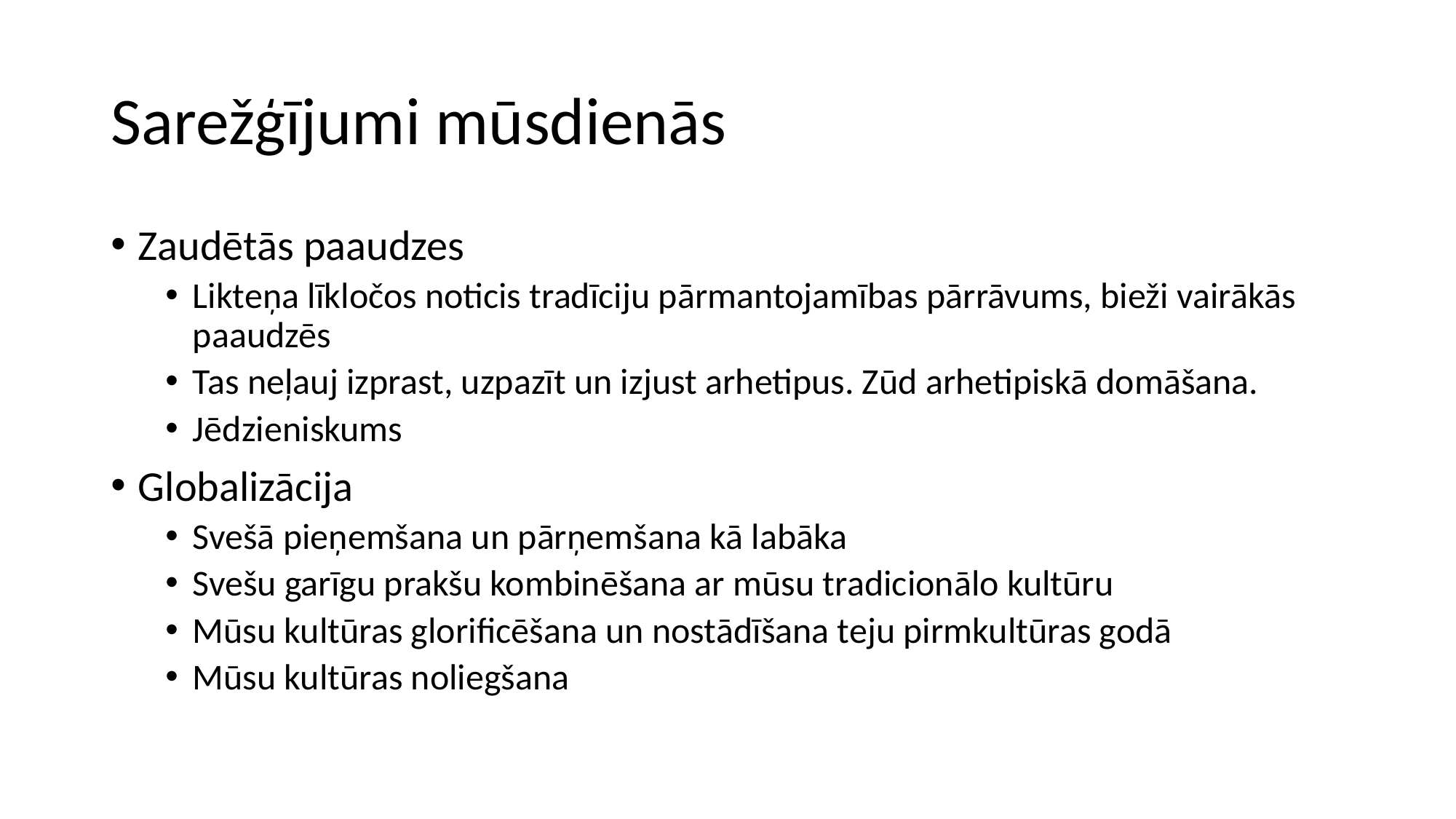

# Sarežģījumi mūsdienās
Zaudētās paaudzes
Likteņa līkločos noticis tradīciju pārmantojamības pārrāvums, bieži vairākās paaudzēs
Tas neļauj izprast, uzpazīt un izjust arhetipus. Zūd arhetipiskā domāšana.
Jēdzieniskums
Globalizācija
Svešā pieņemšana un pārņemšana kā labāka
Svešu garīgu prakšu kombinēšana ar mūsu tradicionālo kultūru
Mūsu kultūras glorificēšana un nostādīšana teju pirmkultūras godā
Mūsu kultūras noliegšana